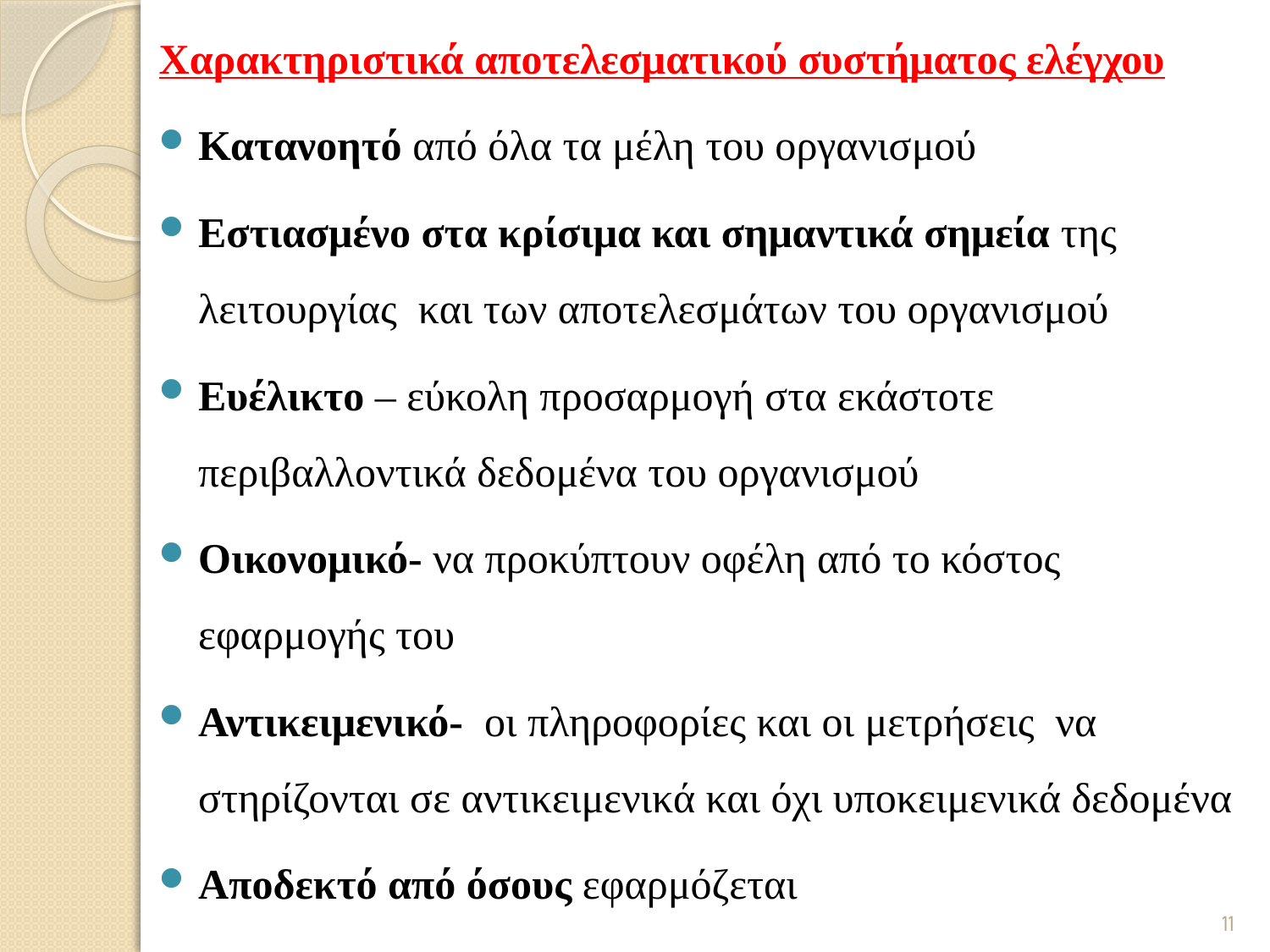

Χαρακτηριστικά αποτελεσματικού συστήματος ελέγχου
Κατανοητό από όλα τα μέλη του οργανισμού
Εστιασμένο στα κρίσιμα και σημαντικά σημεία της λειτουργίας  και των αποτελεσμάτων του οργανισμού
Ευέλικτο – εύκολη προσαρμογή στα εκάστοτε περιβαλλοντικά δεδομένα του οργανισμού
Οικονομικό- να προκύπτουν οφέλη από το κόστος εφαρμογής του
Αντικειμενικό-  οι πληροφορίες και οι μετρήσεις  να στηρίζονται σε αντικειμενικά και όχι υποκειμενικά δεδομένα
Αποδεκτό από όσους εφαρμόζεται
11